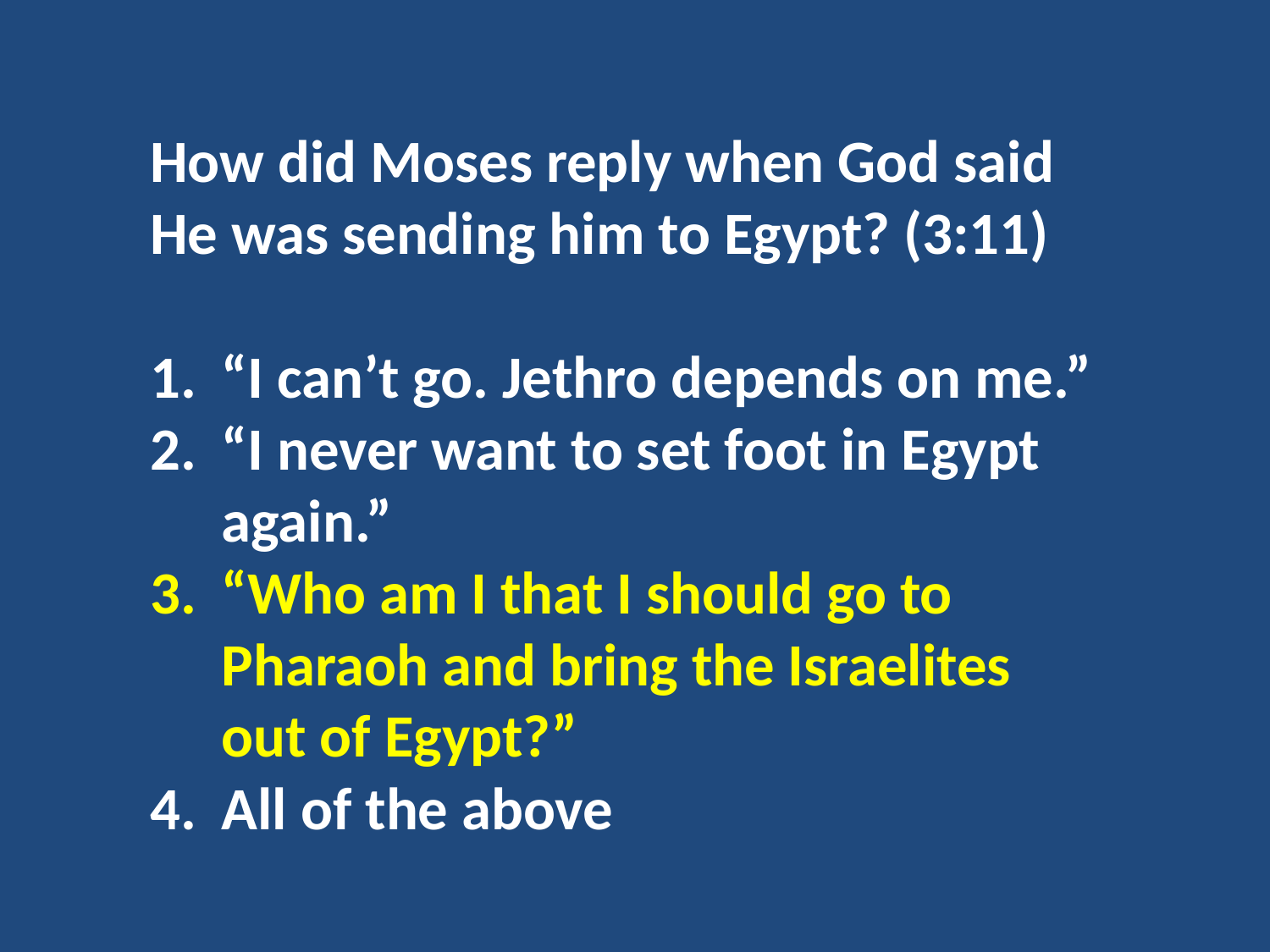

How did Moses reply when God said He was sending him to Egypt? (3:11)

“I can’t go. Jethro depends on me.”
“I never want to set foot in Egypt again.”
“Who am I that I should go to Pharaoh and bring the Israelites out of Egypt?”
All of the above